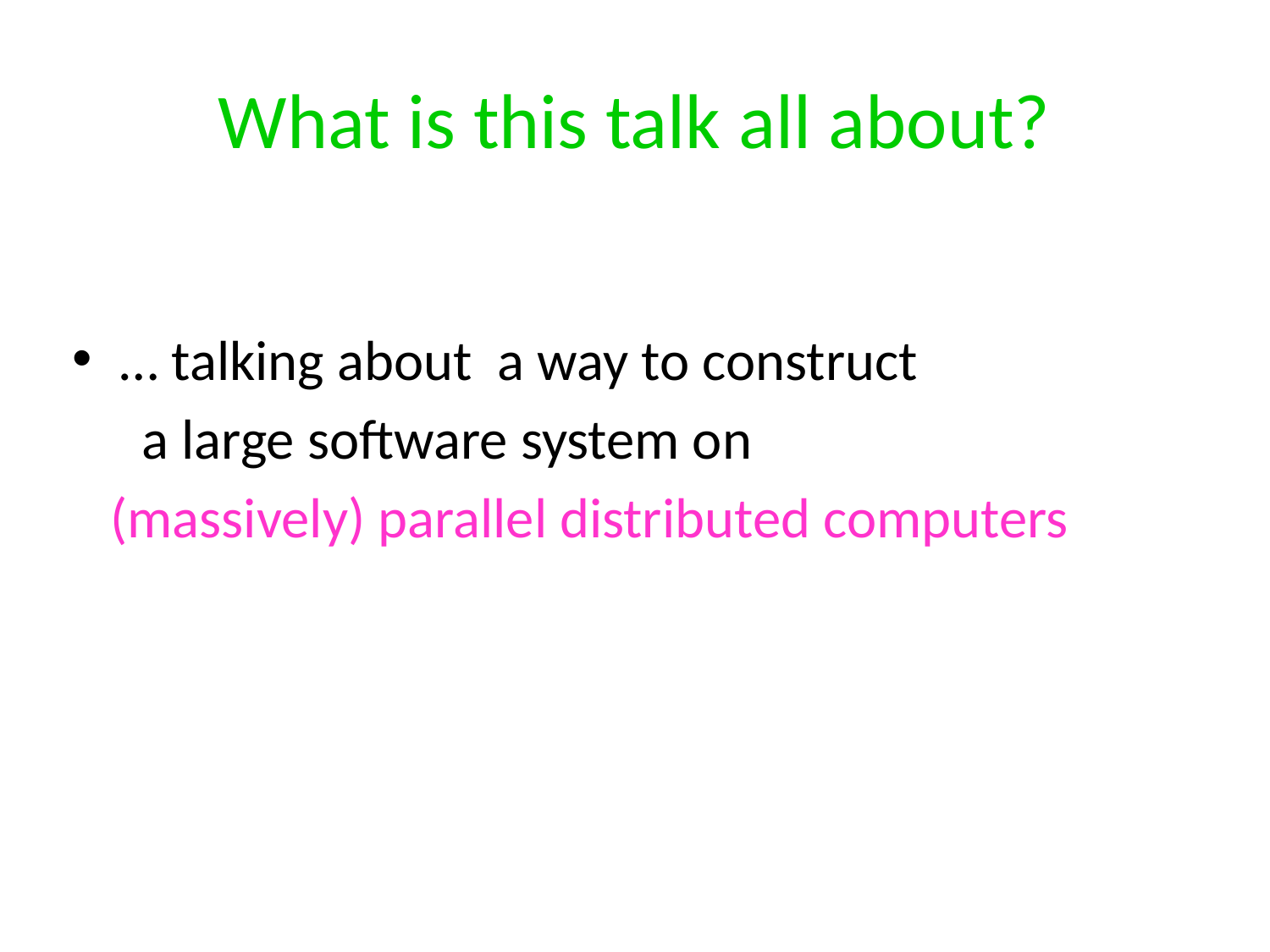

# What is this talk all about?
… talking about  a way to construct
　a large software system on
   (massively) parallel distributed computers